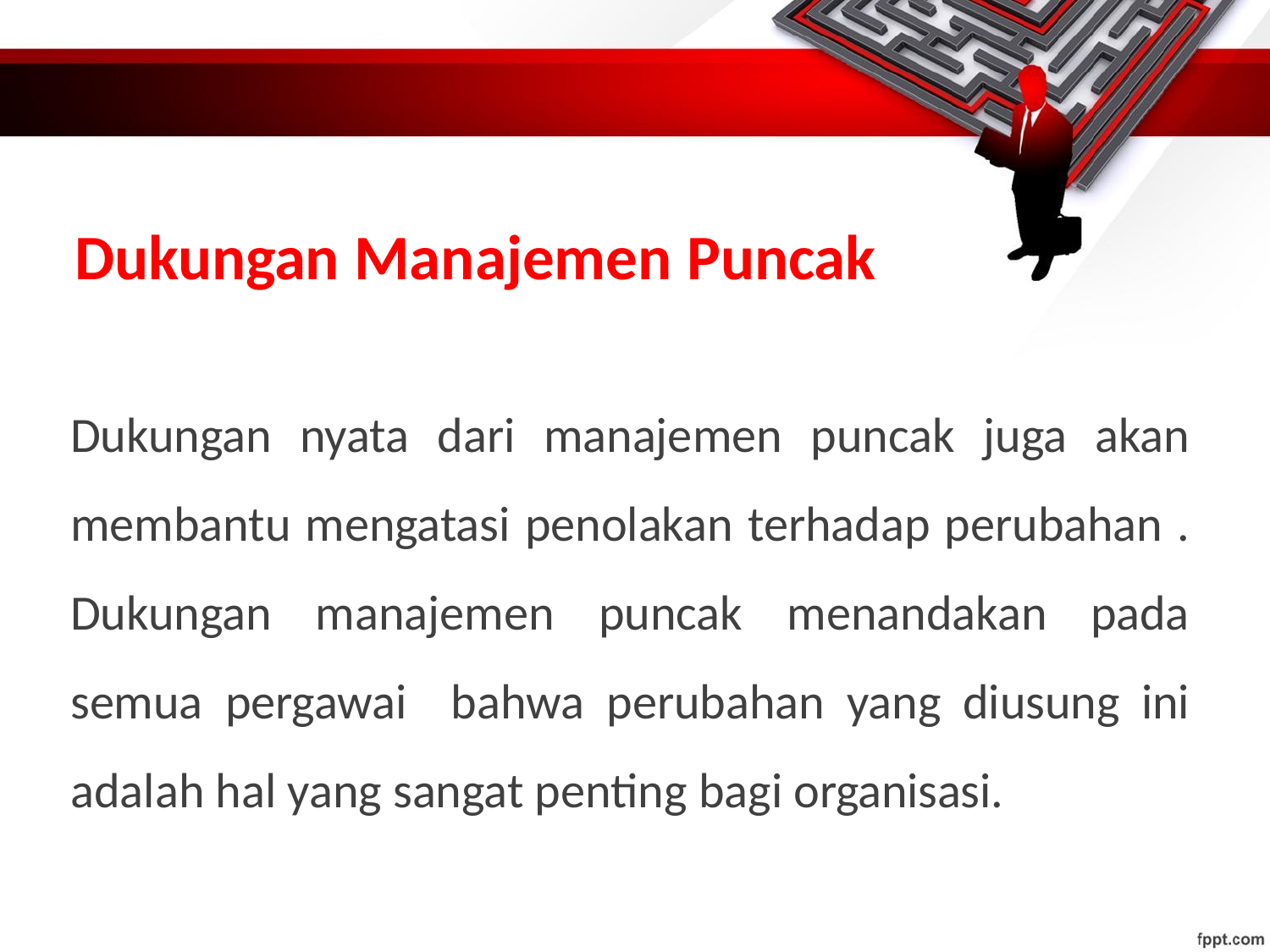

# Dukungan Manajemen Puncak
Dukungan  nyata  dari  manajemen  puncak  juga  akan membantu mengatasi penolakan terhadap perubahan . Dukungan  manajemen  puncak  menandakan  pada semua pergawai  bahwa perubahan yang diusung ini adalah hal yang sangat penting bagi organisasi.